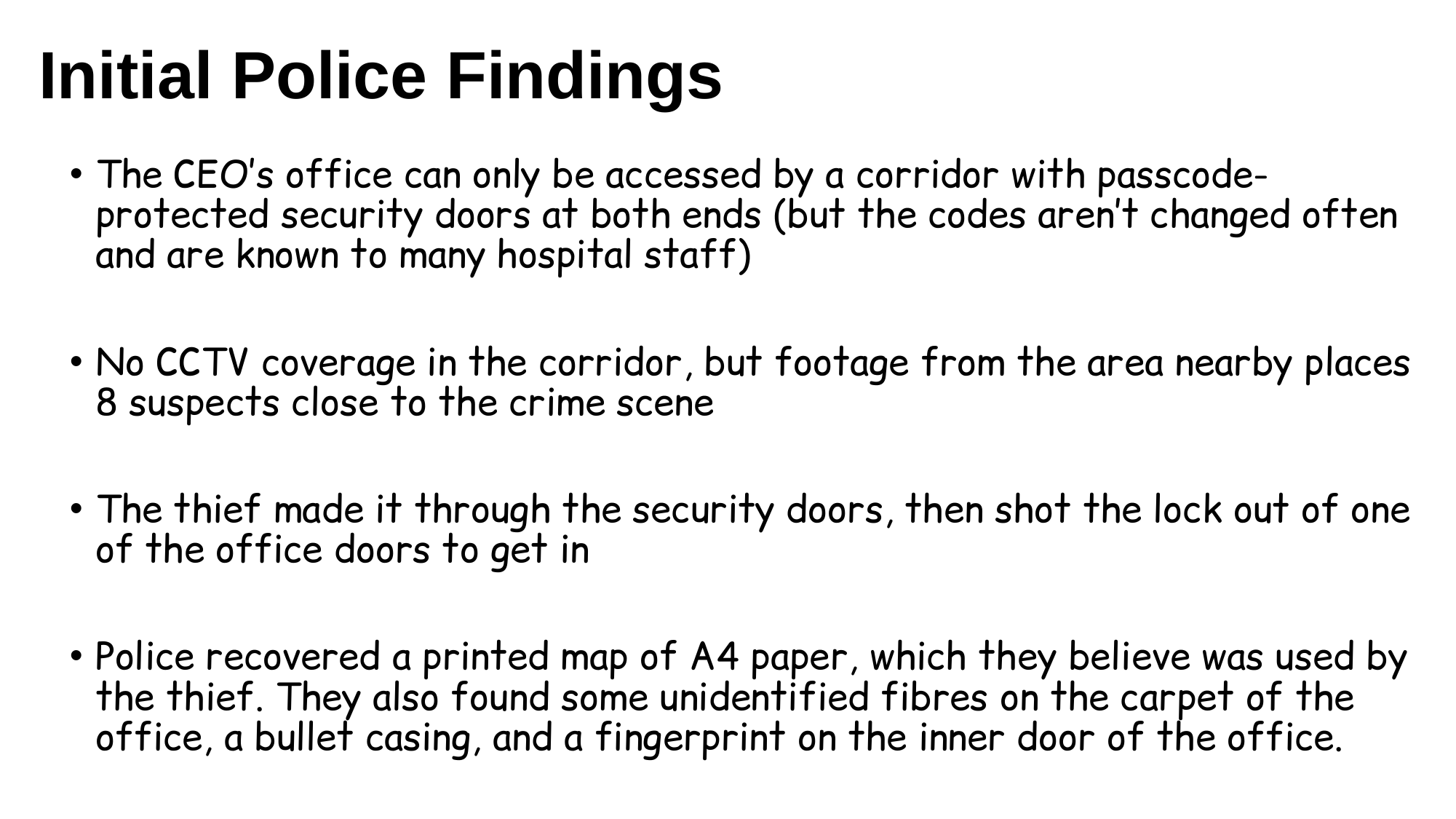

# Initial Police Findings
The CEO’s office can only be accessed by a corridor with passcode-protected security doors at both ends (but the codes aren’t changed often and are known to many hospital staff)

No CCTV coverage in the corridor, but footage from the area nearby places 8 suspects close to the crime scene

The thief made it through the security doors, then shot the lock out of one of the office doors to get in

Police recovered a printed map of A4 paper, which they believe was used by the thief. They also found some unidentified fibres on the carpet of the office, a bullet casing, and a fingerprint on the inner door of the office.